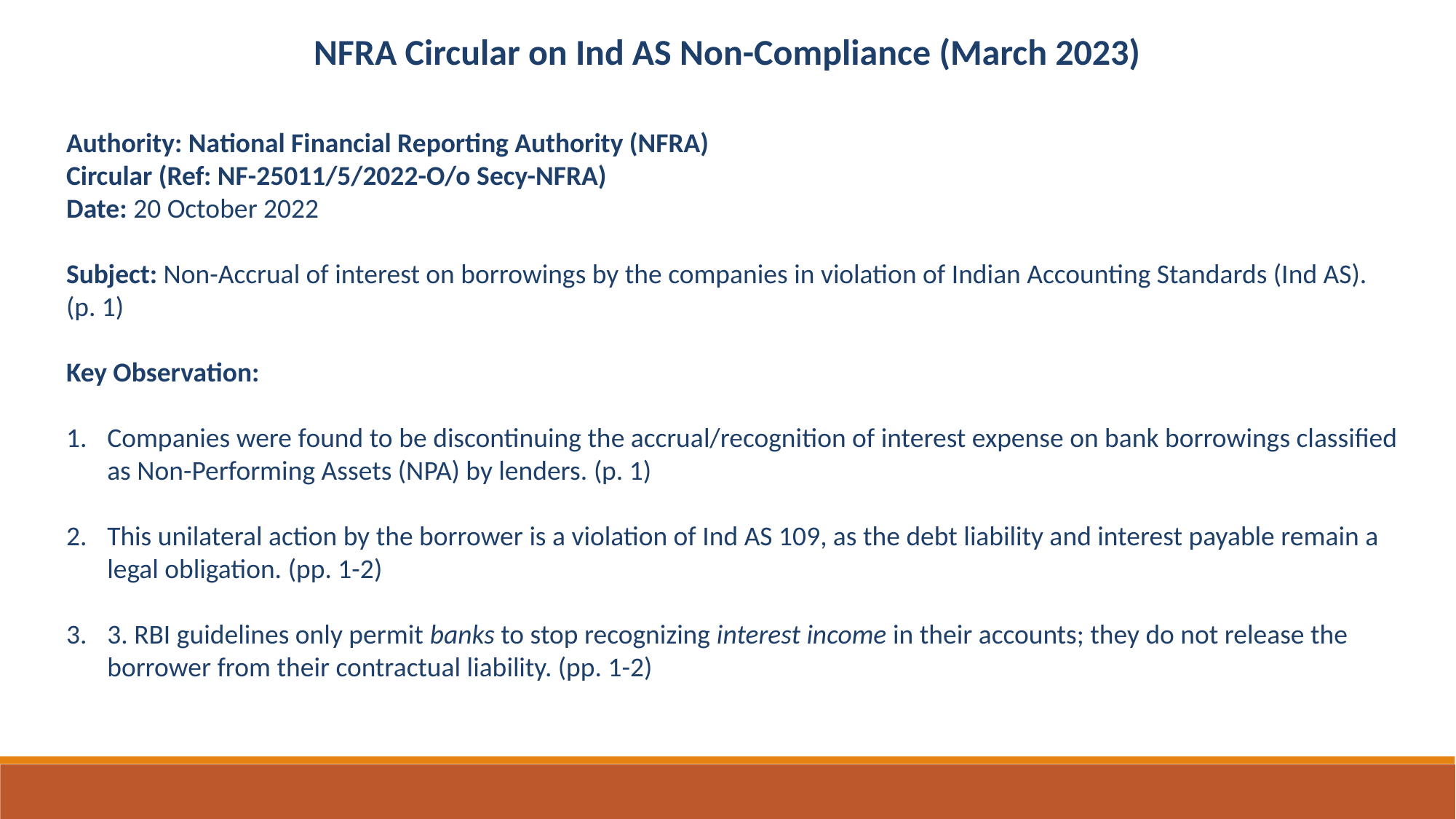

NFRA Circular on Ind AS Non-Compliance (March 2023)
Authority: National Financial Reporting Authority (NFRA)
Circular (Ref: NF-25011/5/2022-O/o Secy-NFRA)
Date: 20 October 2022

Subject: Non-Accrual of interest on borrowings by the companies in violation of Indian Accounting Standards (Ind AS). (p. 1)

Key Observation:

Companies were found to be discontinuing the accrual/recognition of interest expense on bank borrowings classified as Non-Performing Assets (NPA) by lenders. (p. 1)

This unilateral action by the borrower is a violation of Ind AS 109, as the debt liability and interest payable remain a legal obligation. (pp. 1-2)

3. RBI guidelines only permit banks to stop recognizing interest income in their accounts; they do not release the borrower from their contractual liability. (pp. 1-2)